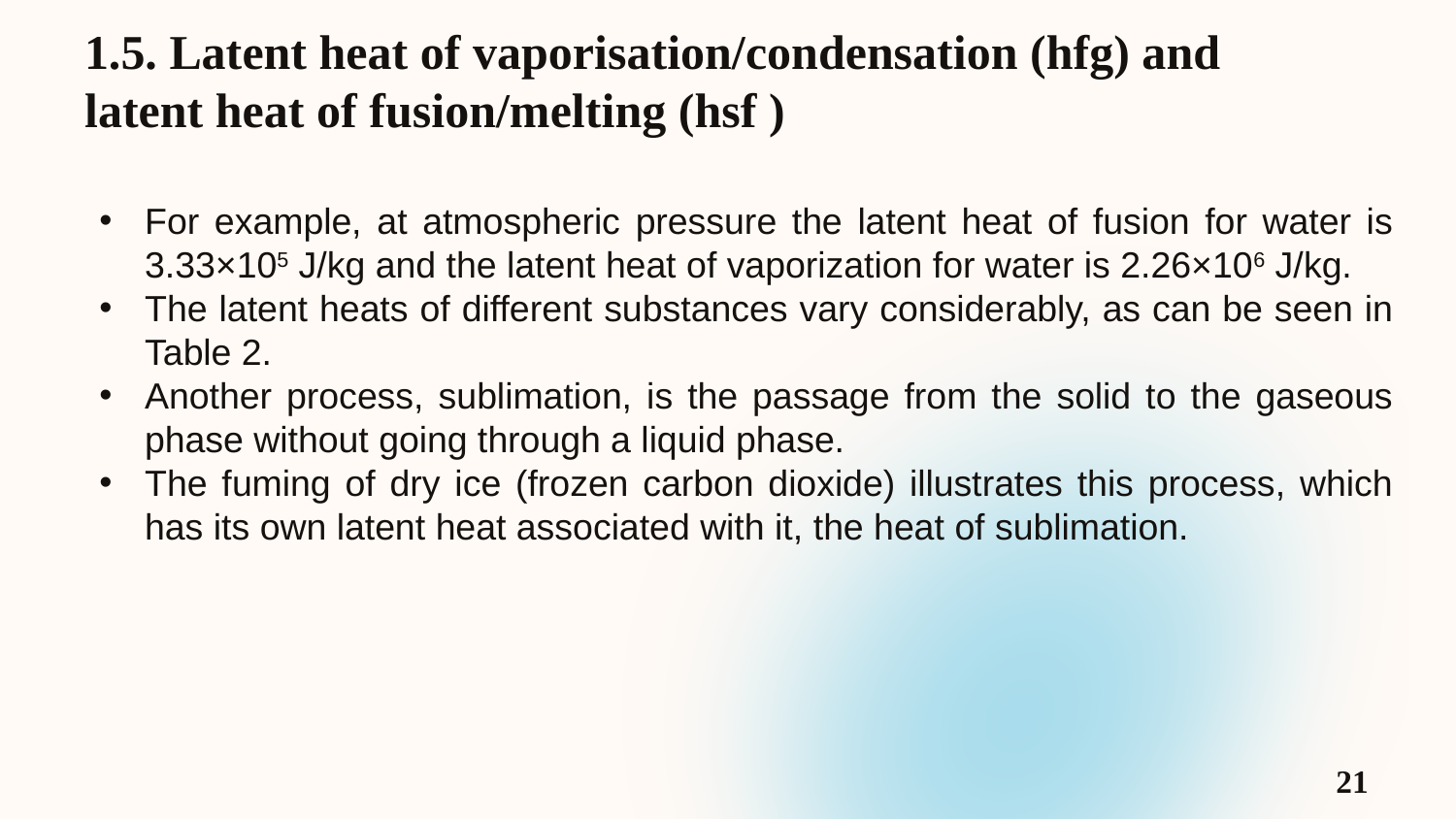

1.5. Latent heat of vaporisation/condensation (hfg) and latent heat of fusion/melting (hsf )
For example, at atmospheric pressure the latent heat of fusion for water is 3.33×105 J/kg and the latent heat of vaporization for water is 2.26×106 J/kg.
The latent heats of different substances vary considerably, as can be seen in Table 2.
Another process, sublimation, is the passage from the solid to the gaseous phase without going through a liquid phase.
The fuming of dry ice (frozen carbon dioxide) illustrates this process, which has its own latent heat associated with it, the heat of sublimation.

21